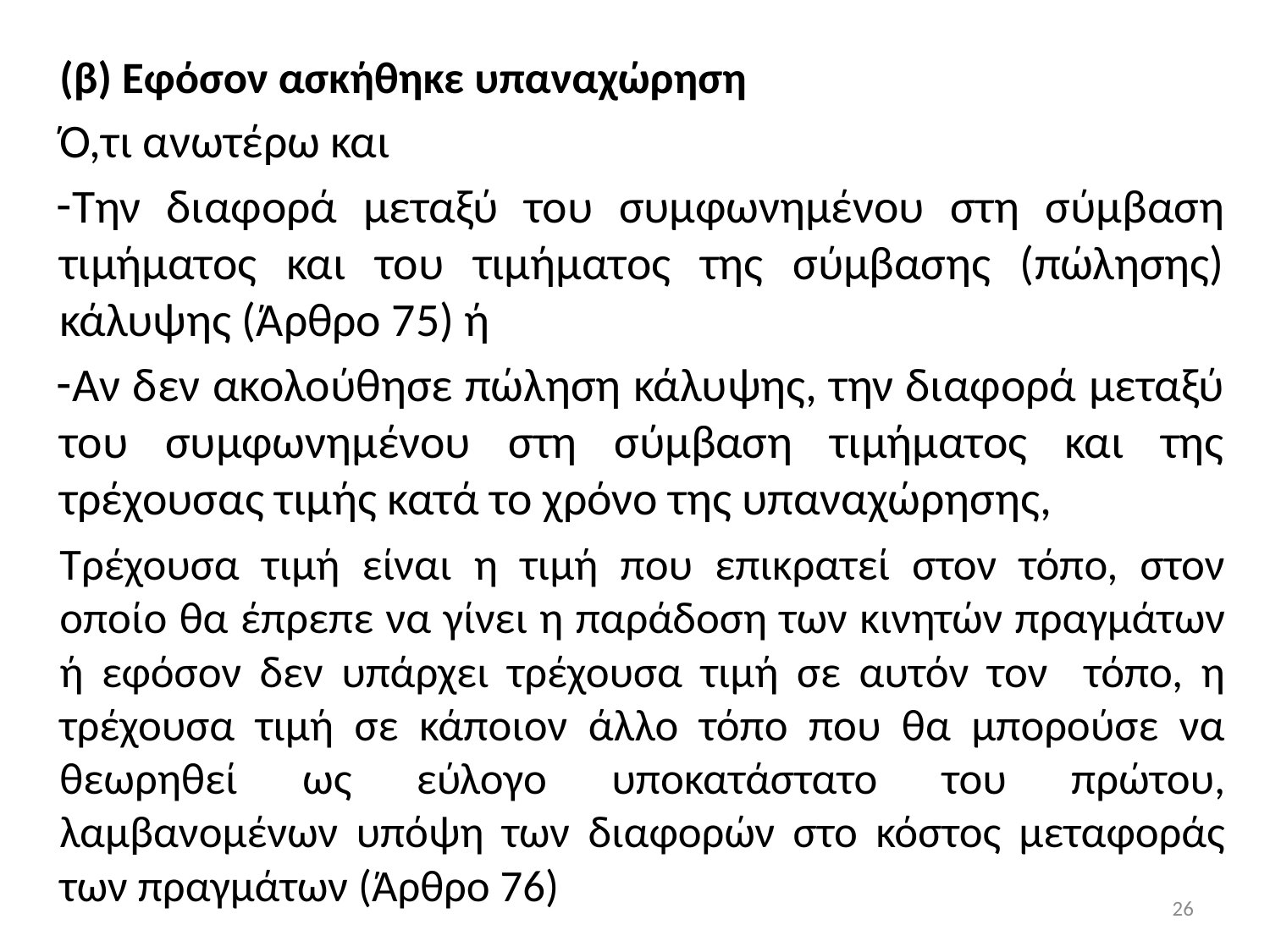

(β) Εφόσον ασκήθηκε υπαναχώρηση
Ό,τι ανωτέρω και
Την διαφορά μεταξύ του συμφωνημένου στη σύμβαση τιμήματος και του τιμήματος της σύμβασης (πώλησης) κάλυψης (Άρθρο 75) ή
Αν δεν ακολούθησε πώληση κάλυψης, την διαφορά μεταξύ του συμφωνημένου στη σύμβαση τιμήματος και της τρέχουσας τιμής κατά το χρόνο της υπαναχώρησης,
	Τρέχουσα τιμή είναι η τιμή που επικρατεί στον τόπο, στον οποίο θα έπρεπε να γίνει η παράδοση των κινητών πραγμάτων ή εφόσον δεν υπάρχει τρέχουσα τιμή σε αυτόν τον  τόπο, η τρέχουσα τιμή σε κάποιον άλλο τόπο που θα μπορούσε να θεωρηθεί ως εύλογο υποκατάστατο του πρώτου, λαμβανομένων υπόψη των διαφορών στο κόστος μεταφοράς των πραγμάτων (Άρθρο 76)

26